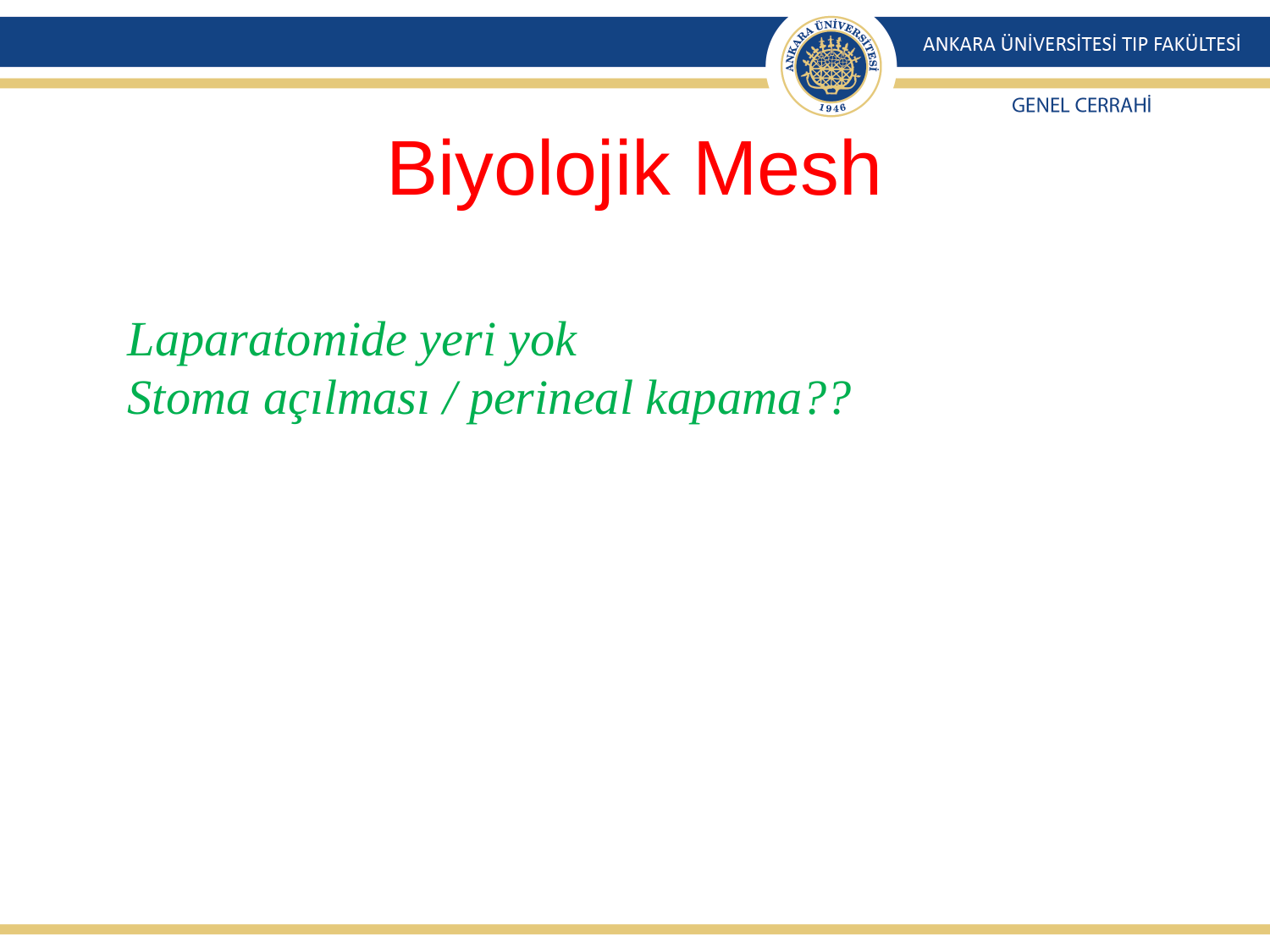

# Biyolojik Mesh
Laparatomide yeri yok
Stoma açılması / perineal kapama??